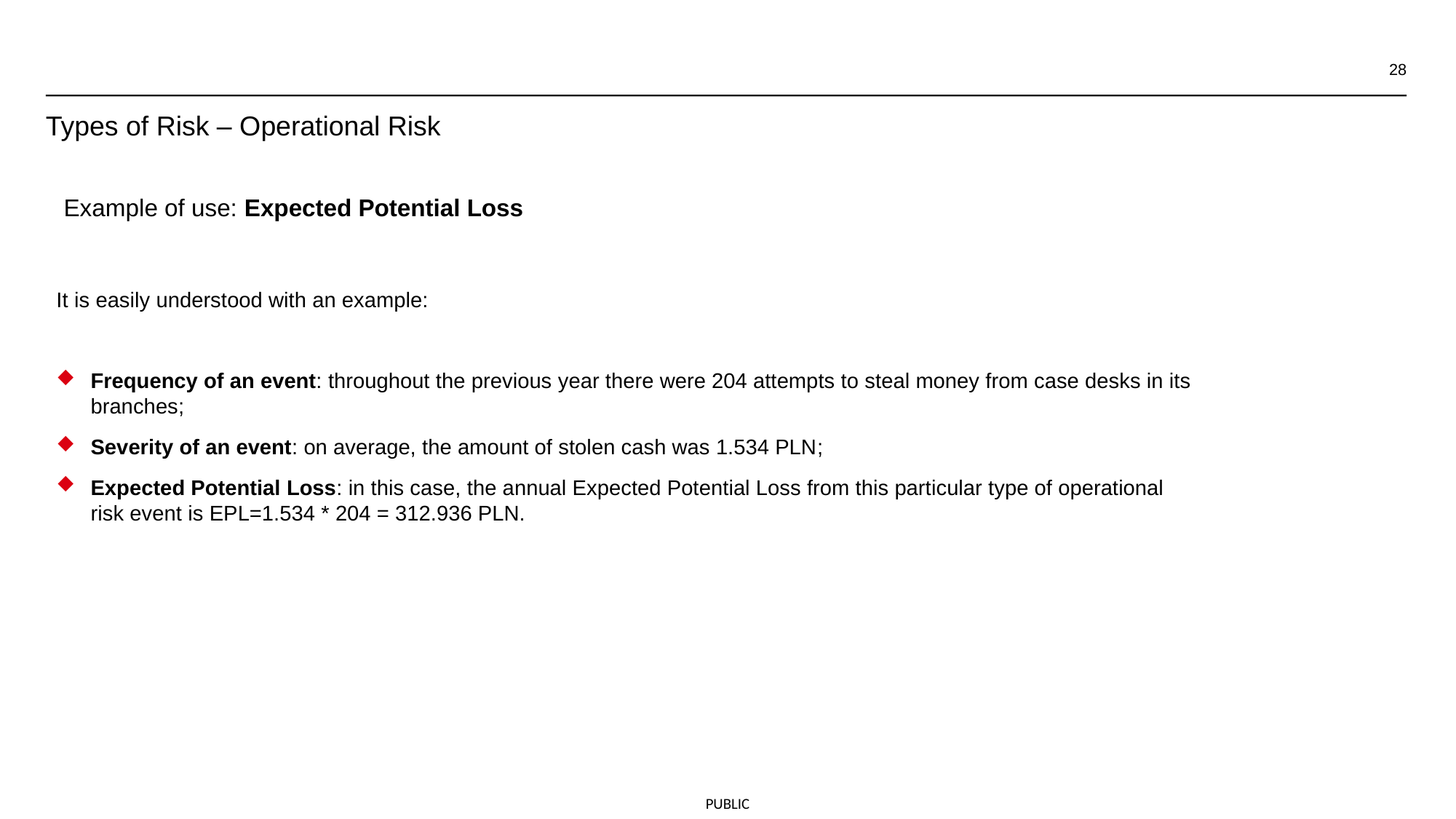

28
# Types of Risk – Operational Risk
Example of use: Expected Potential Loss
It is easily understood with an example:

Frequency of an event: throughout the previous year there were 204 attempts to steal money from case desks in its branches;
Severity of an event: on average, the amount of stolen cash was 1.534 PLN;
Expected Potential Loss: in this case, the annual Expected Potential Loss from this particular type of operational risk event is EPL=1.534 * 204 = 312.936 PLN.